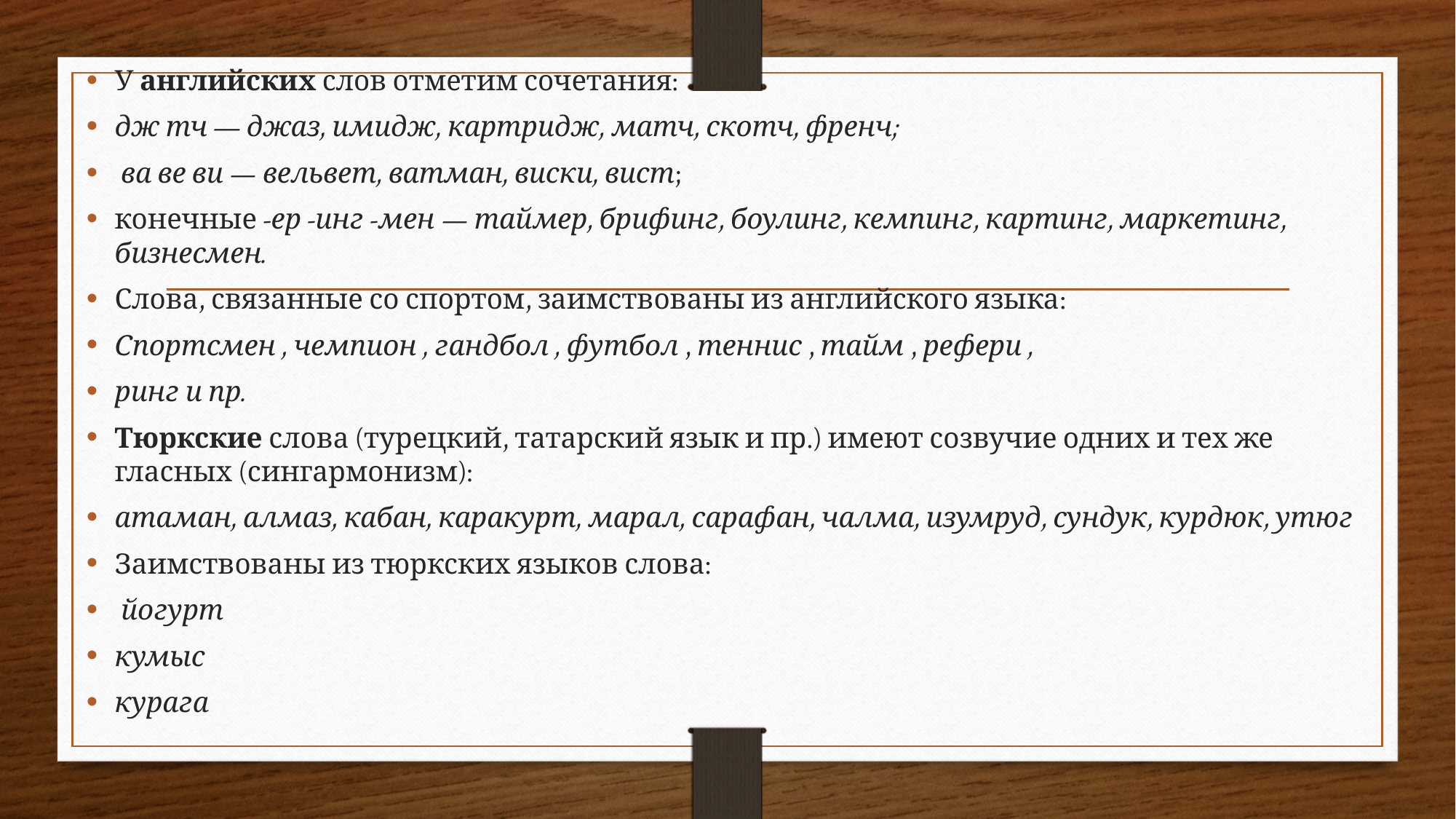

У английских слов отметим сочетания:
дж тч — джаз, имидж, картридж, матч, скотч, френч;
 ва ве ви — вельвет, ватман, виски, вист;
конечные -ер -инг -мен — таймер, брифинг, боулинг, кемпинг, картинг, маркетинг, бизнесмен.
Слова, связанные со спортом, заимствованы из английского языка:
Спортсмен , чемпион , гандбол , футбол , теннис , тайм , рефери ,
ринг и пр.
Тюркские слова (турецкий, татарский язык и пр.) имеют созвучие одних и тех же гласных (сингармонизм):
атаман, алмаз, кабан, каракурт, марал, сарафан, чалма, изумруд, сундук, курдюк, утюг
Заимствованы из тюркских языков слова:
 йогурт
кумыс
курага